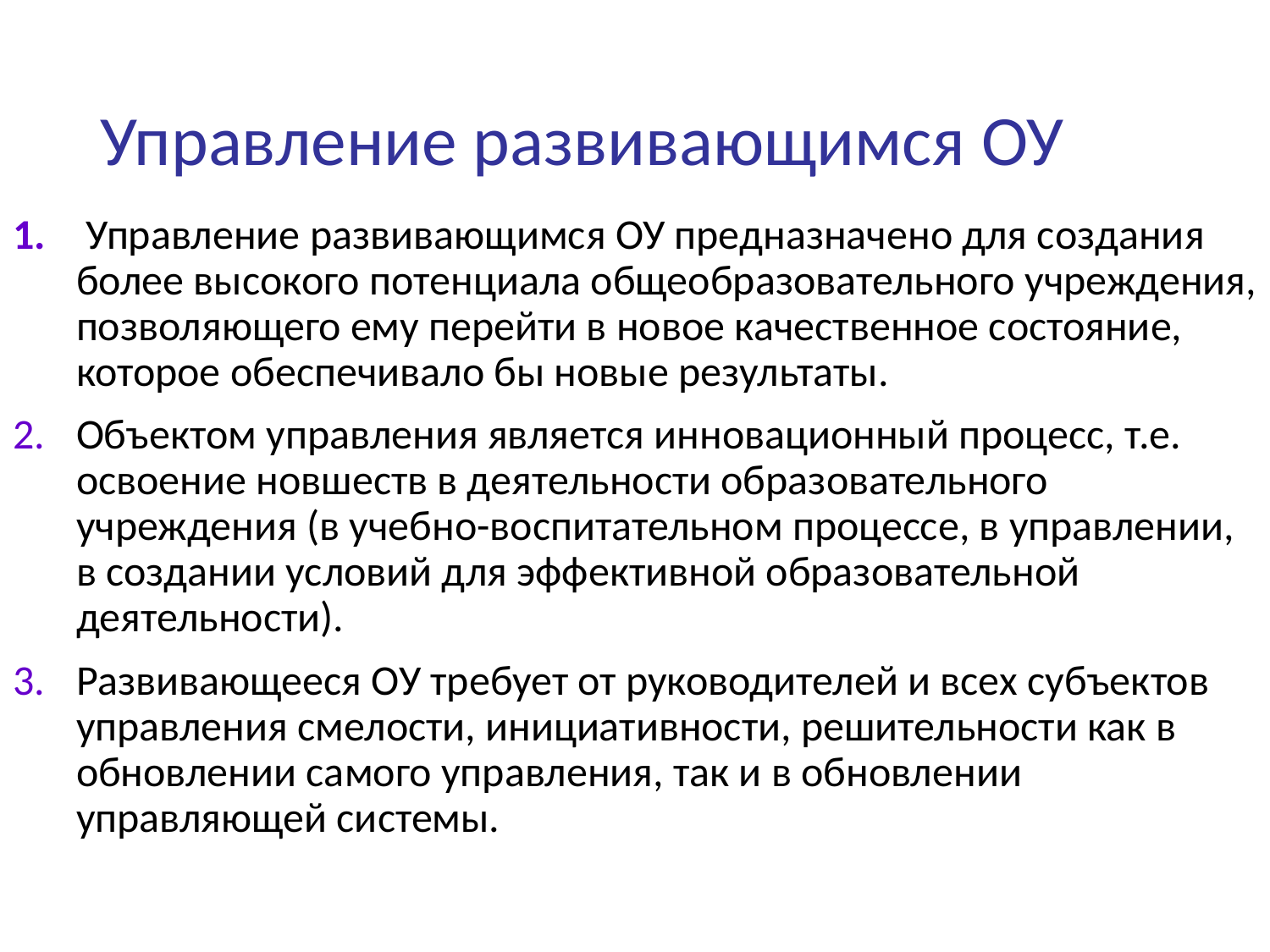

Управление развивающимся ОУ
 Управление развивающимся ОУ предназначено для создания более высокого потенциала общеобразовательного учреждения, позволяющего ему перейти в новое качественное состояние, которое обеспечивало бы новые результаты.
Объектом управления является инновационный процесс, т.е. освоение новшеств в деятельности образовательного учреждения (в учебно-воспитательном процессе, в управлении, в создании условий для эффективной образовательной деятельности).
Развивающееся ОУ требует от руководителей и всех субъектов управления смелости, инициативности, решительности как в обновлении самого управления, так и в обновлении управляющей системы.